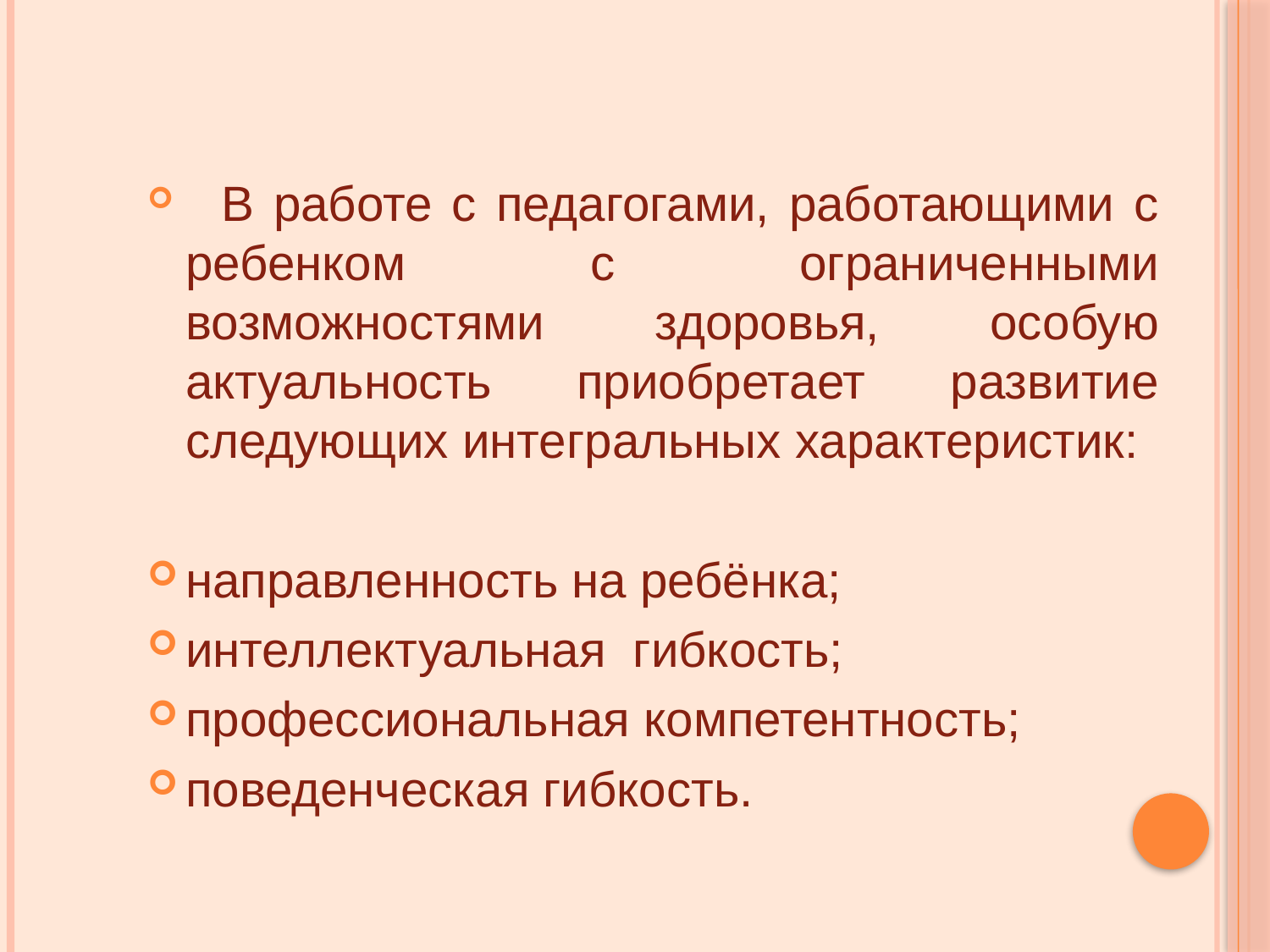

В работе с педагогами, работающими с ребенком с ограниченными возможностями здоровья, особую актуальность приобретает развитие следующих интегральных характеристик:

направленность на ребёнка;
интеллектуальная  гибкость;
профессиональная компетентность;
поведенческая гибкость.